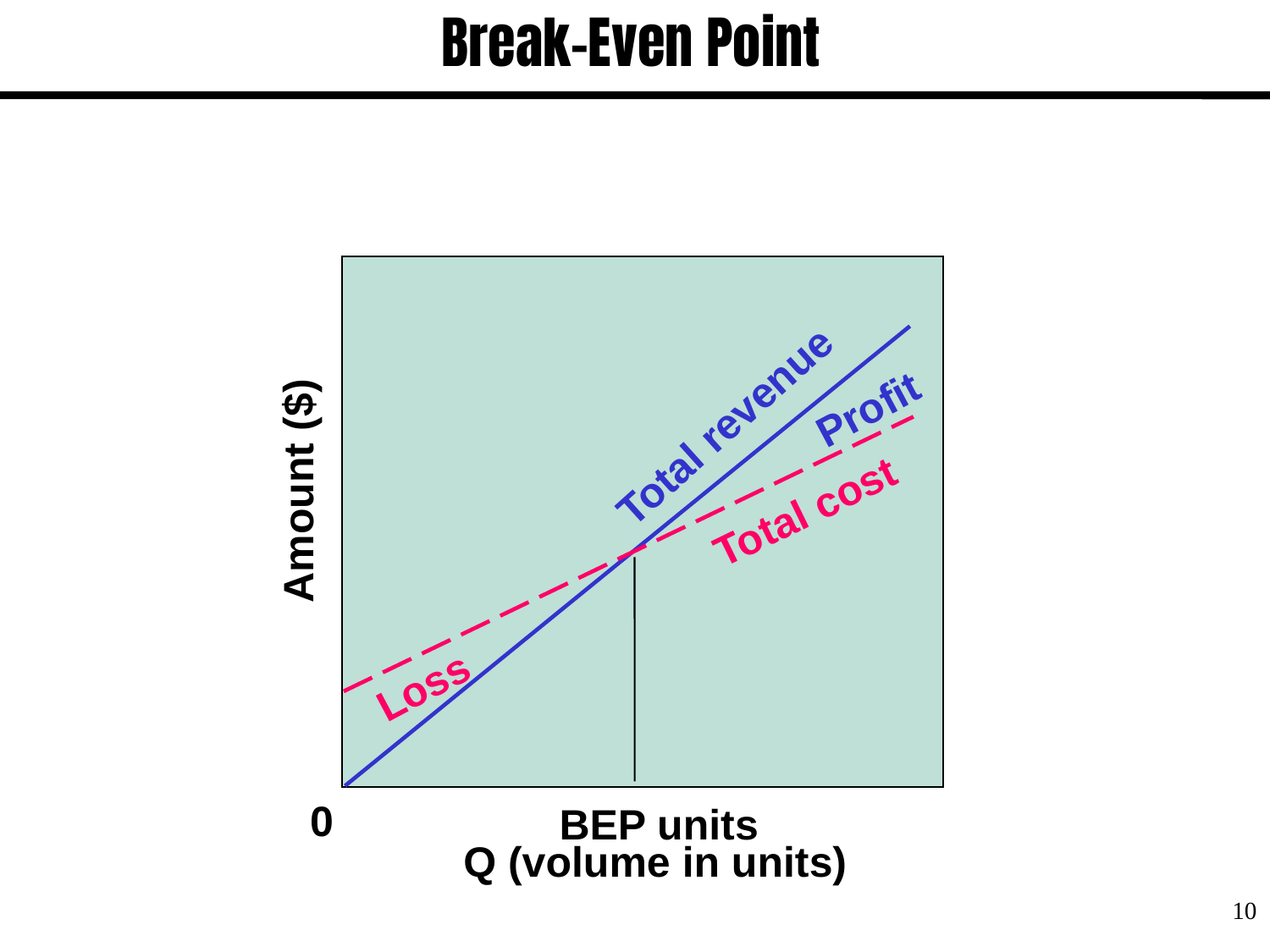

Break-Even Point

Profit
Total revenue

Amount ($)

Total cost

Loss
0
BEP units
Q (volume in units)
10